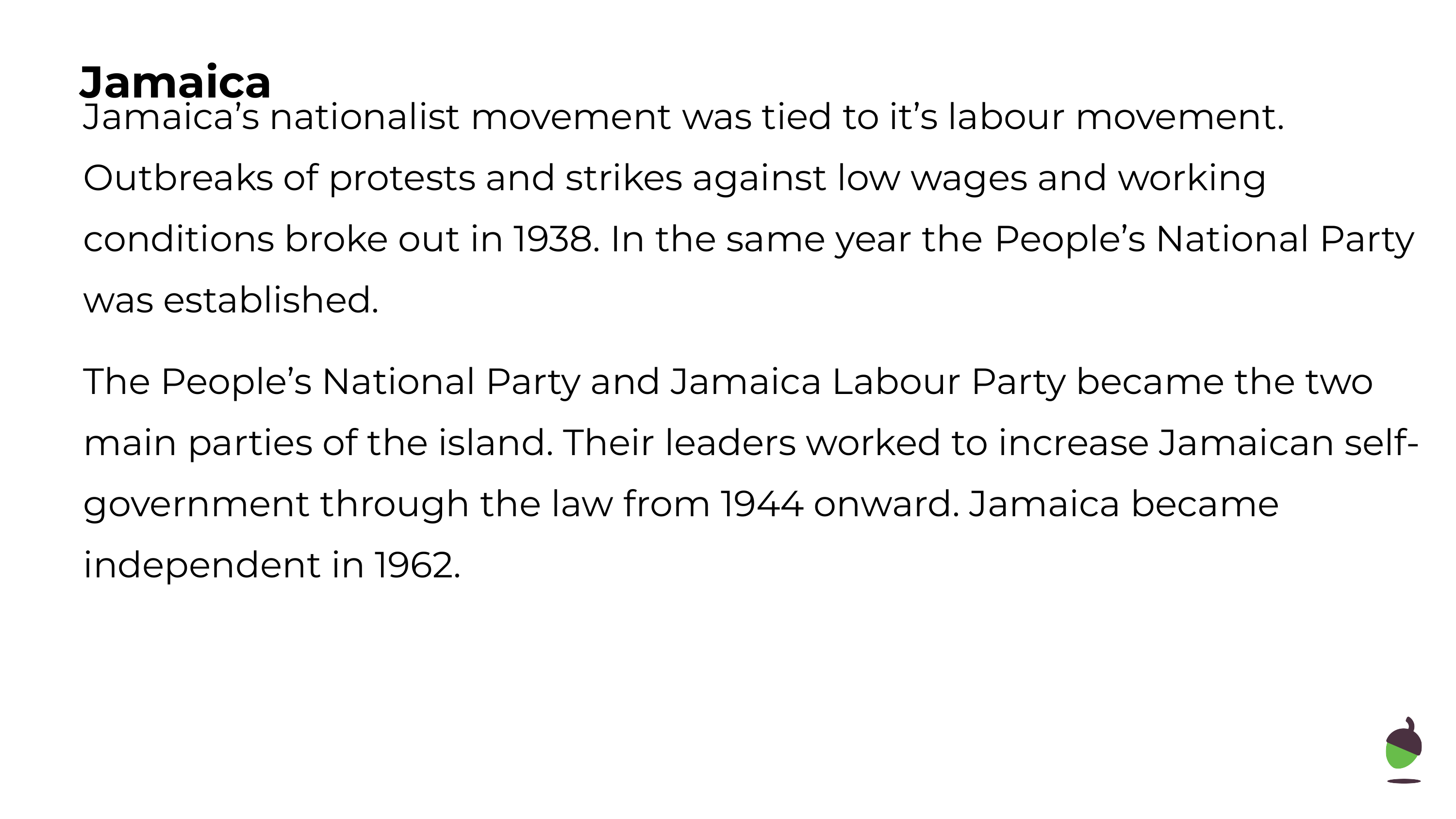

Jamaica
Jamaica’s nationalist movement was tied to it’s labour movement. Outbreaks of protests and strikes against low wages and working conditions broke out in 1938. In the same year the People’s National Party was established.
The People’s National Party and Jamaica Labour Party became the two main parties of the island. Their leaders worked to increase Jamaican self-government through the law from 1944 onward. Jamaica became independent in 1962.

5